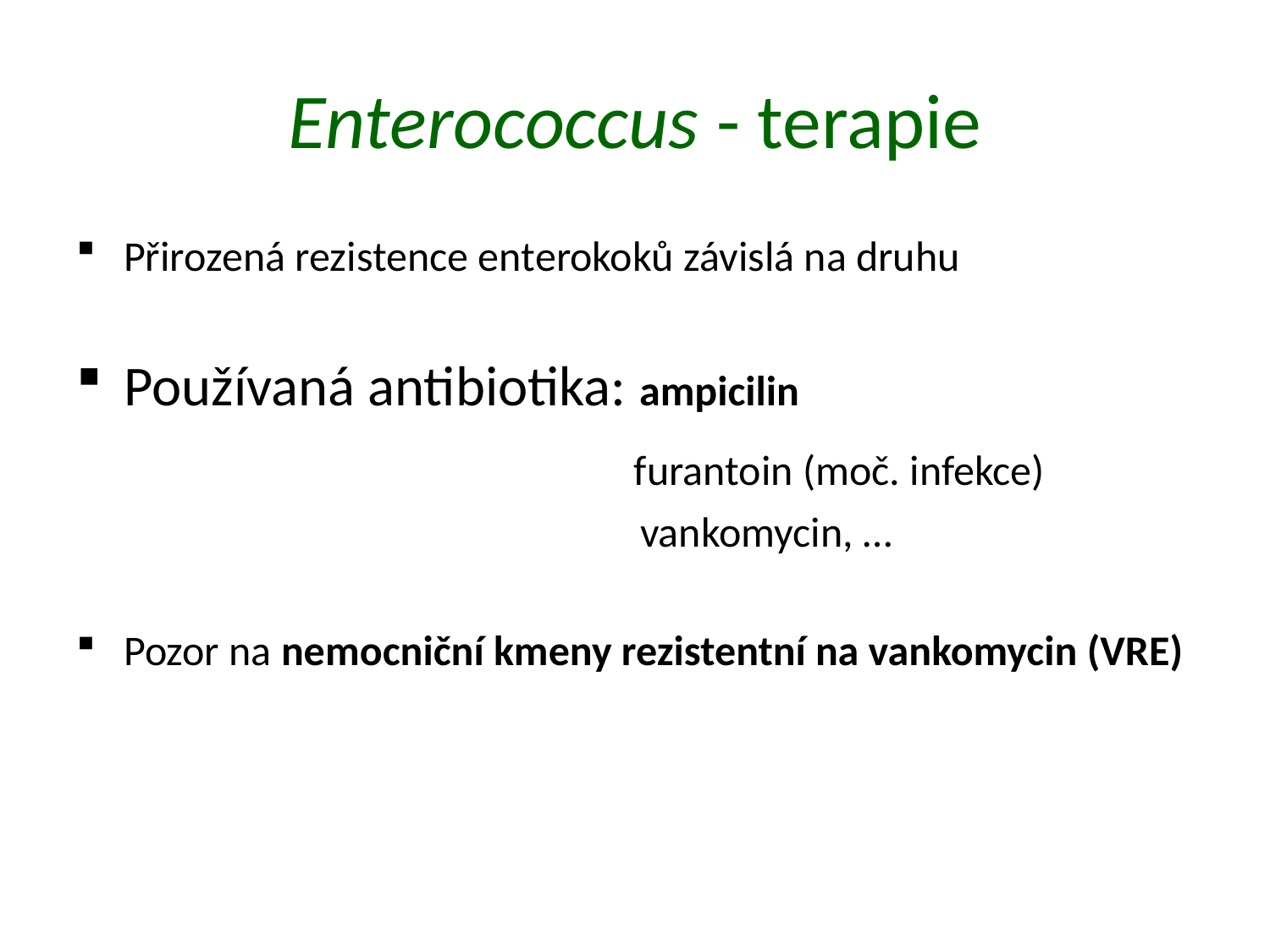

# Enterococcus - terapie
Přirozená rezistence enterokoků závislá na druhu

Používaná antibiotika: ampicilin
                                           furantoin (moč. infekce)
                                                          vankomycin, …

Pozor na nemocniční kmeny rezistentní na vankomycin (VRE)